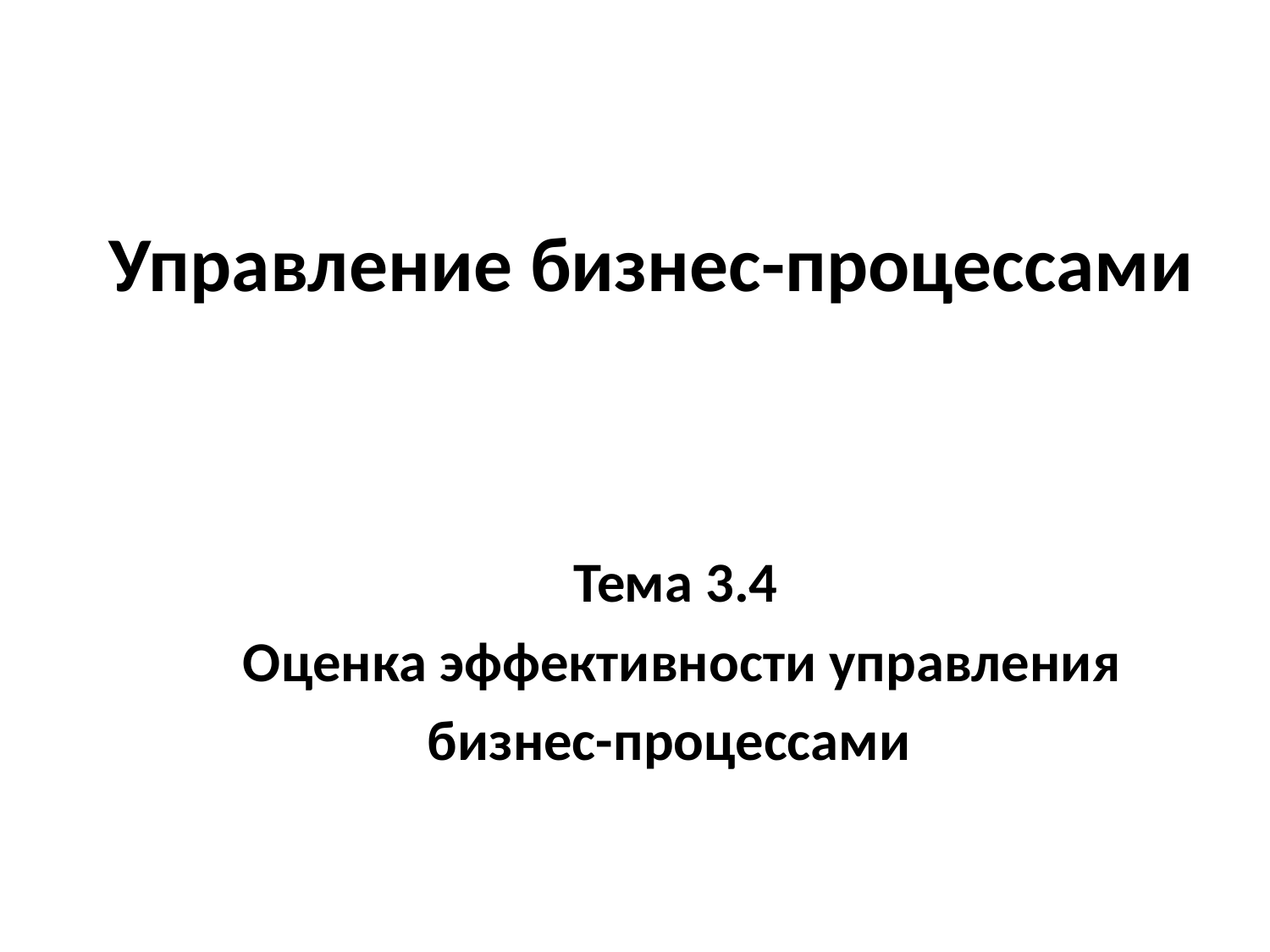

# Управление бизнес-процессами
Тема 3.4
 Оценка эффективности управления
бизнес-процессами